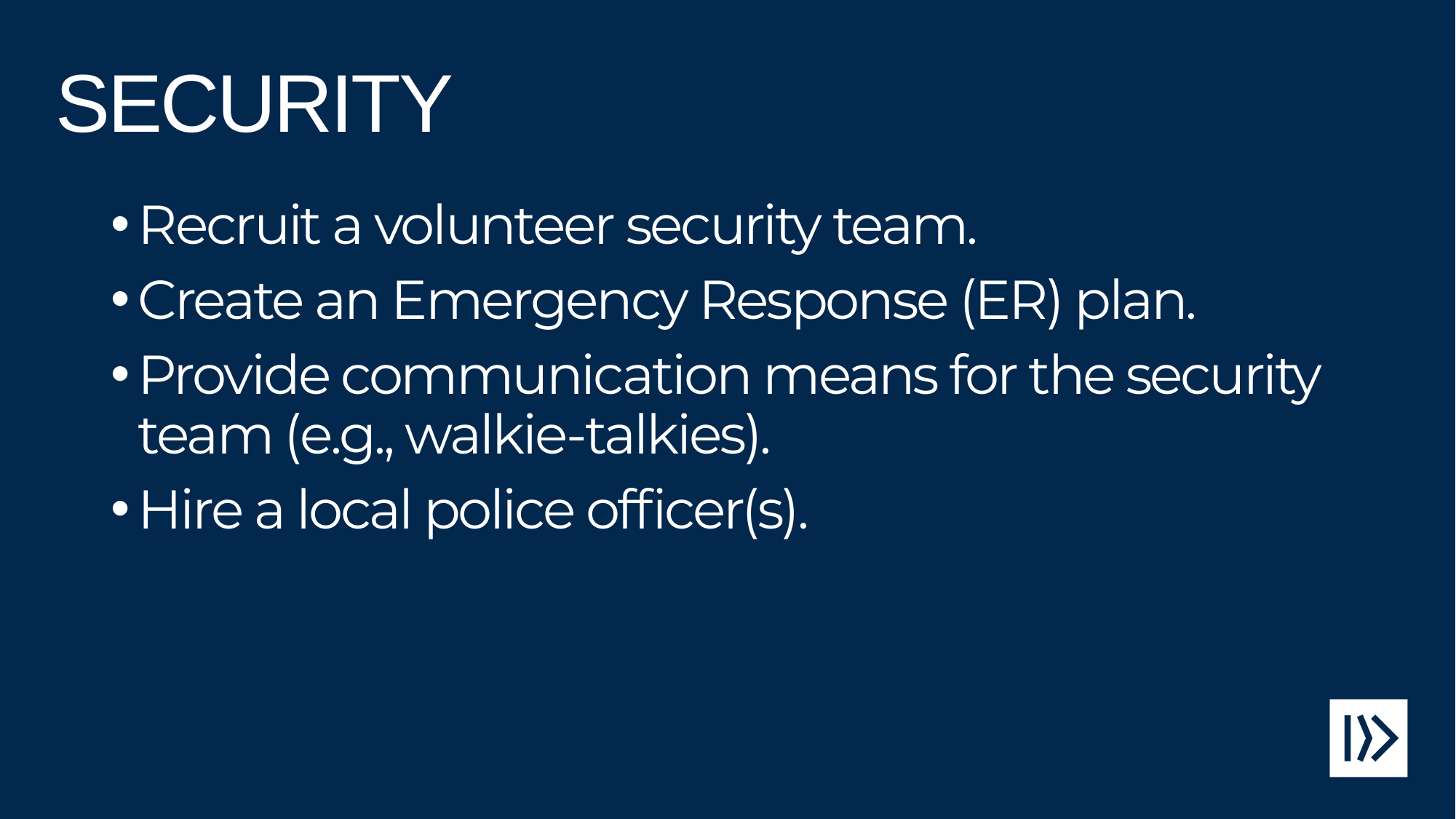

# SECURITY
Recruit a volunteer security team.
Create an Emergency Response (ER) plan.
Provide communication means for the security team (e.g., walkie-talkies).
Hire a local police officer(s).